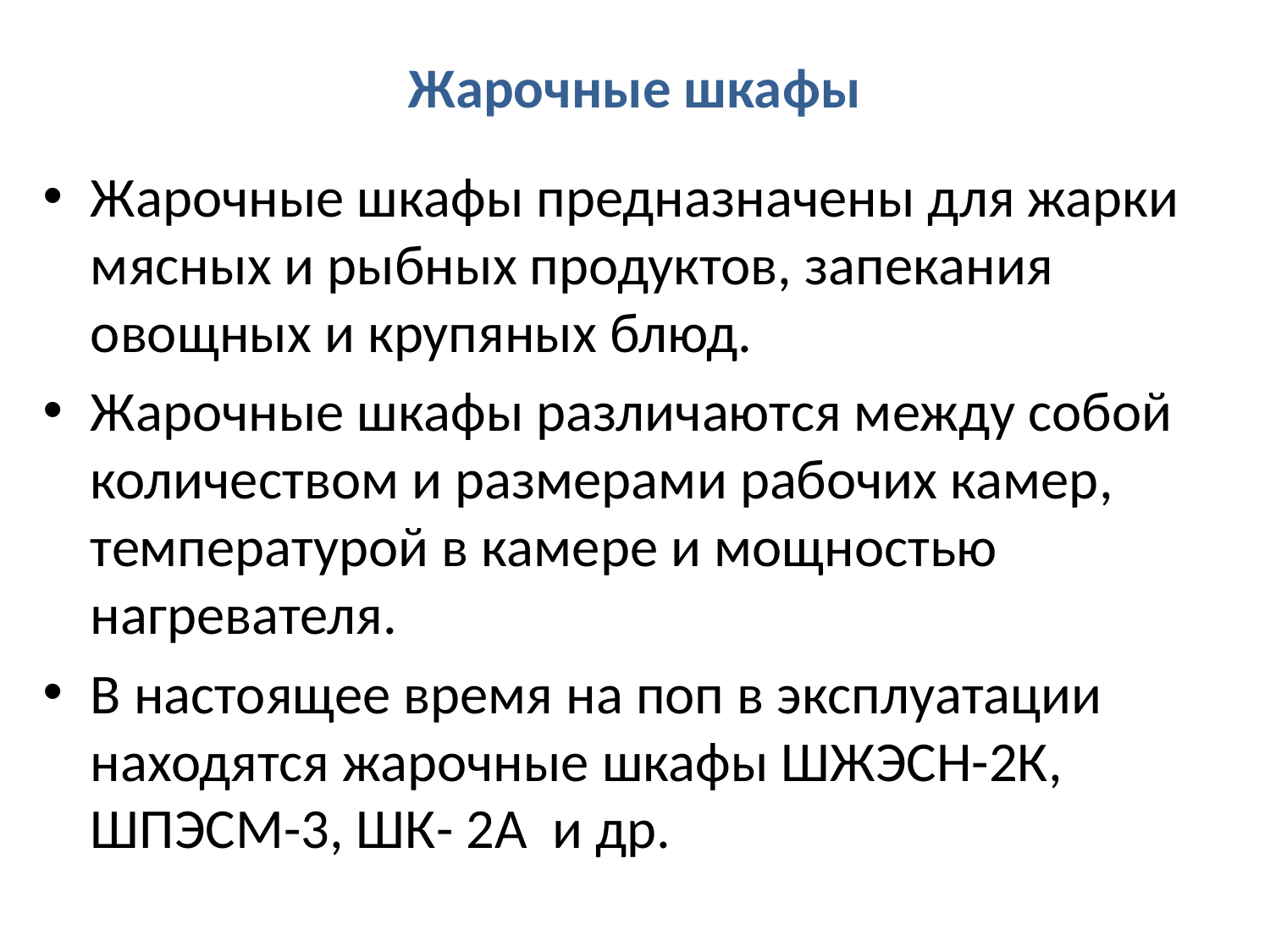

# Жарочные шкафы
Жарочные шкафы предназначены для жарки мясных и рыбных продуктов, запекания овощных и крупяных блюд.
Жарочные шкафы различаются между собой количеством и размерами рабочих камер, температурой в камере и мощностью нагревателя.
В настоящее время на поп в эксплуатации находятся жарочные шкафы ШЖЭСН-2К, ШПЭСМ-3, ШК- 2А  и др.